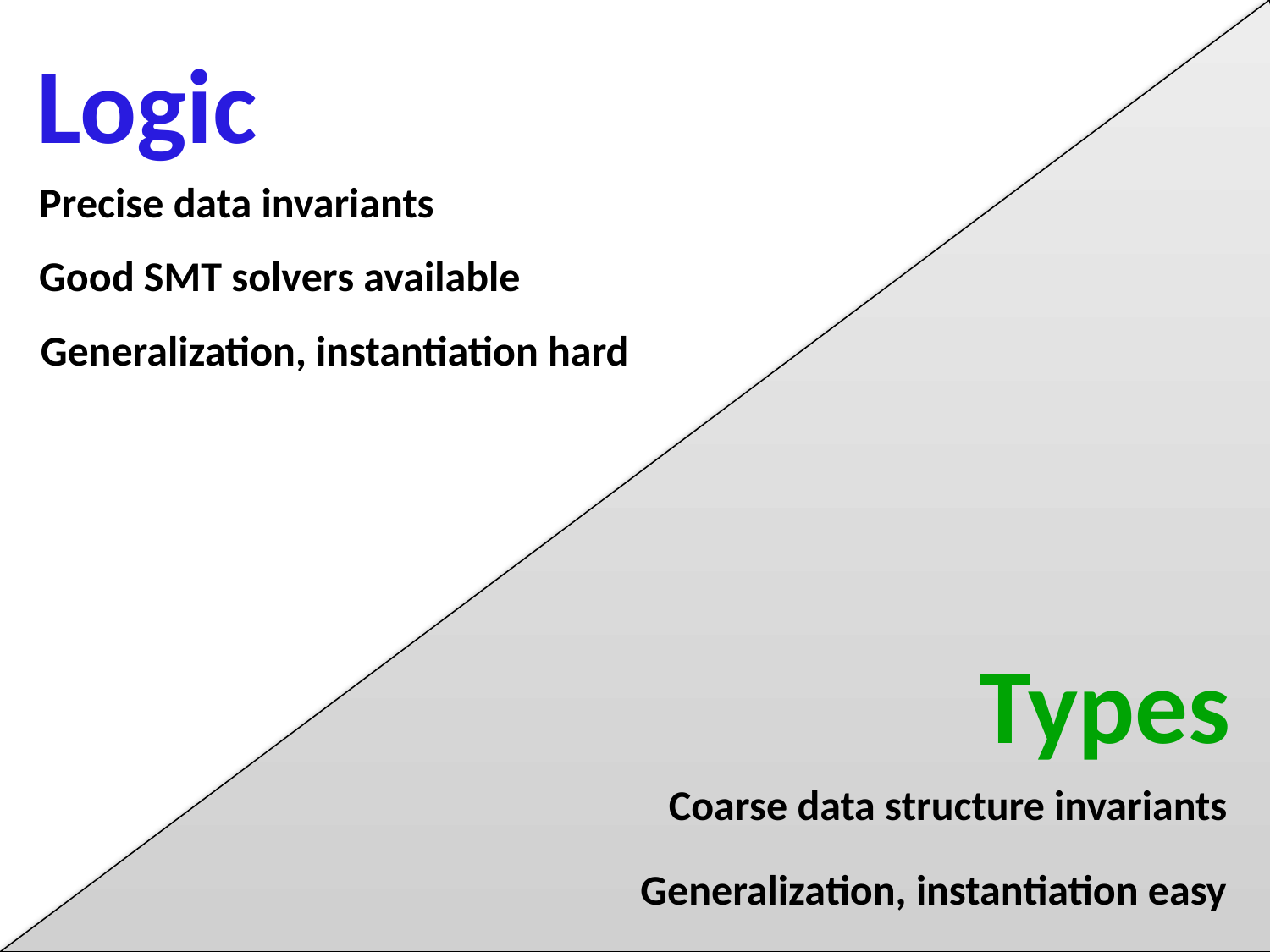

Logic
Precise data invariants
Good SMT solvers available
Generalization, instantiation hard
Types
Coarse data structure invariants
Generalization, instantiation easy